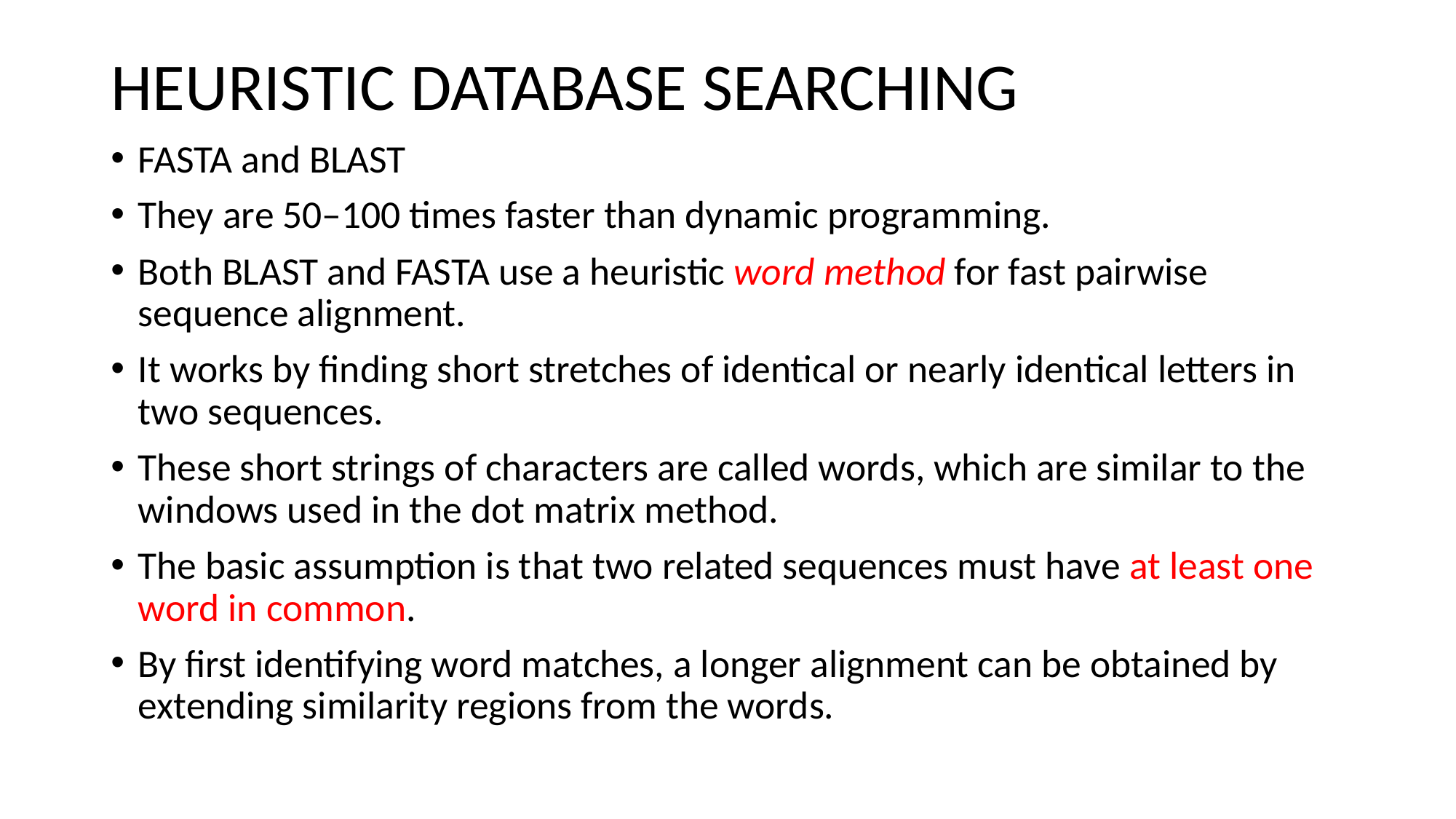

# HEURISTIC DATABASE SEARCHING
FASTA and BLAST
They are 50–100 times faster than dynamic programming.
Both BLAST and FASTA use a heuristic word method for fast pairwise sequence alignment.
It works by finding short stretches of identical or nearly identical letters in two sequences.
These short strings of characters are called words, which are similar to the windows used in the dot matrix method.
The basic assumption is that two related sequences must have at least one word in common.
By first identifying word matches, a longer alignment can be obtained by extending similarity regions from the words.